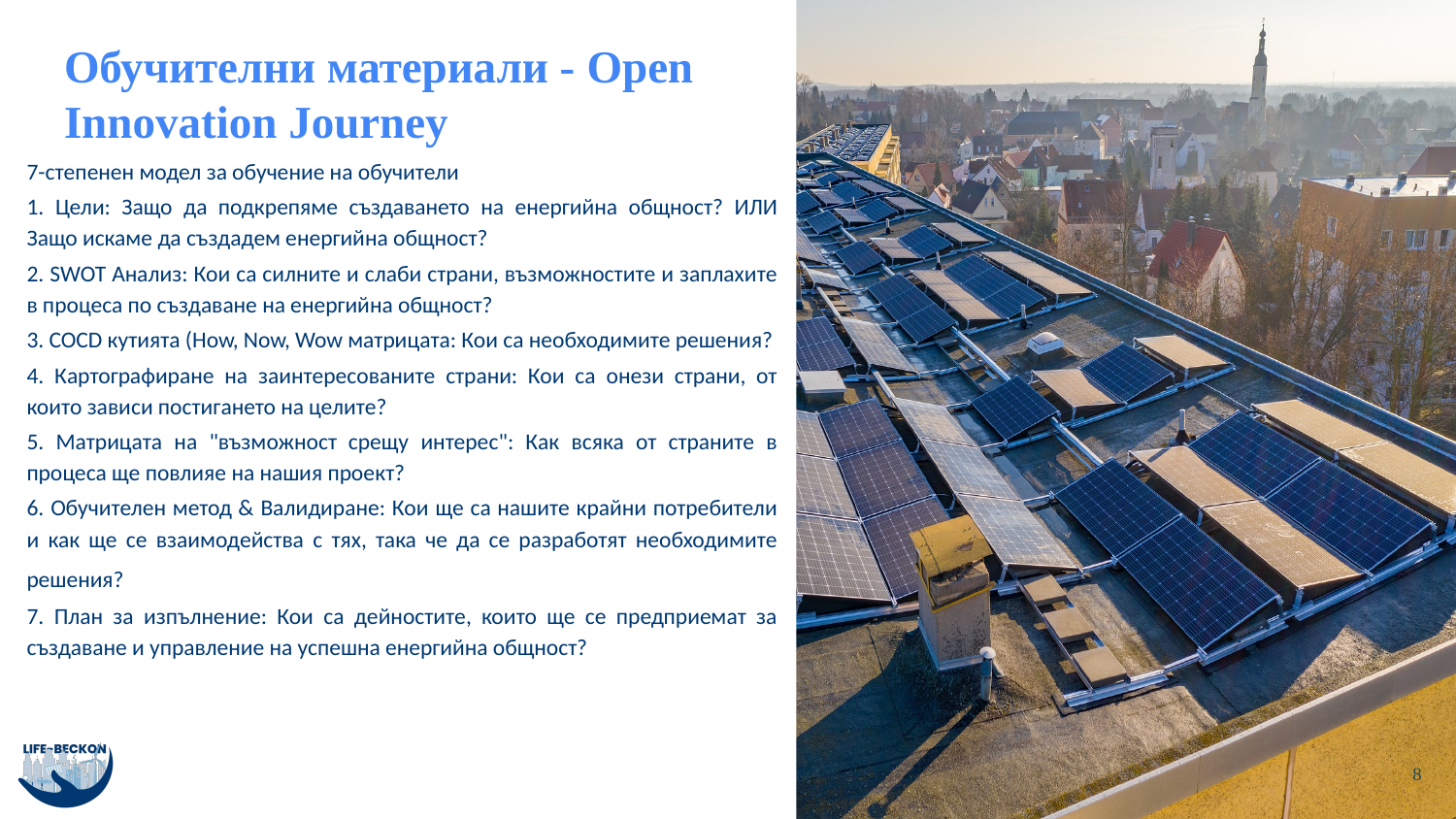

# Обучителни материали - Open Innovation Journey

7-степенен модел за обучение на обучители
1. Цели: Защо да подкрепяме създаването на енергийна общност? ИЛИ Защо искаме да създадем енергийна общност?
2. SWOT Анализ: Кои са силните и слаби страни, възможностите и заплахите в процеса по създаване на енергийна общност?
3. COCD кутията (How, Now, Wow матрицата: Кои са необходимите решения?
4. Картографиране на заинтересованите страни: Кои са онези страни, от които зависи постигането на целите?
5. Матрицата на "възможност срещу интерес": Как всяка от страните в процеса ще повлияе на нашия проект?
6. Обучителен метод & Валидиране: Кои ще са нашите крайни потребители и как ще се взаимодейства с тях, така че да се разработят необходимите решения?
7. План за изпълнение: Кои са дейностите, които ще се предприемат за създаване и управление на успешна енергийна общност?

8